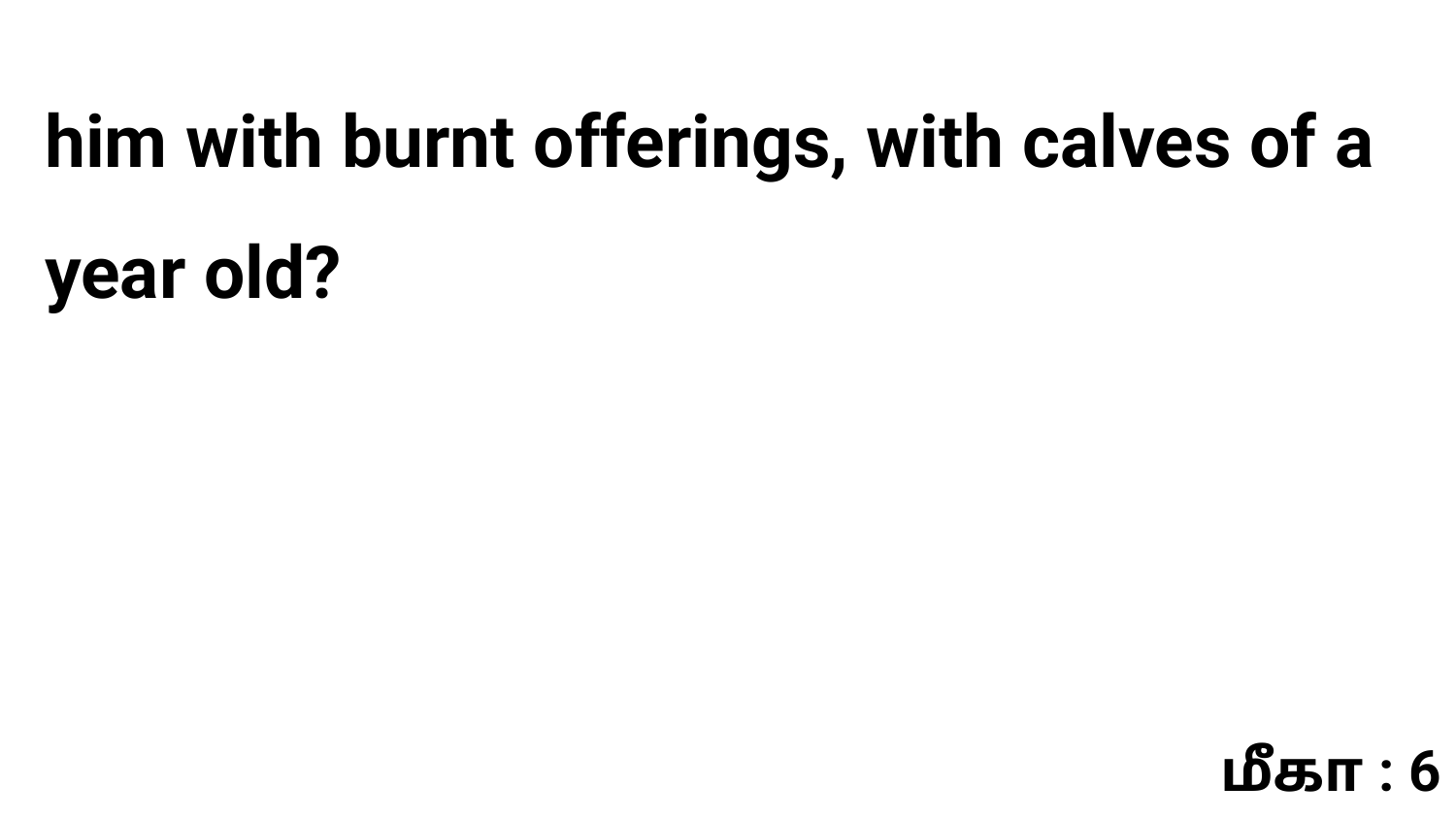

him with burnt offerings, with calves of a year old?
மீகா : 6